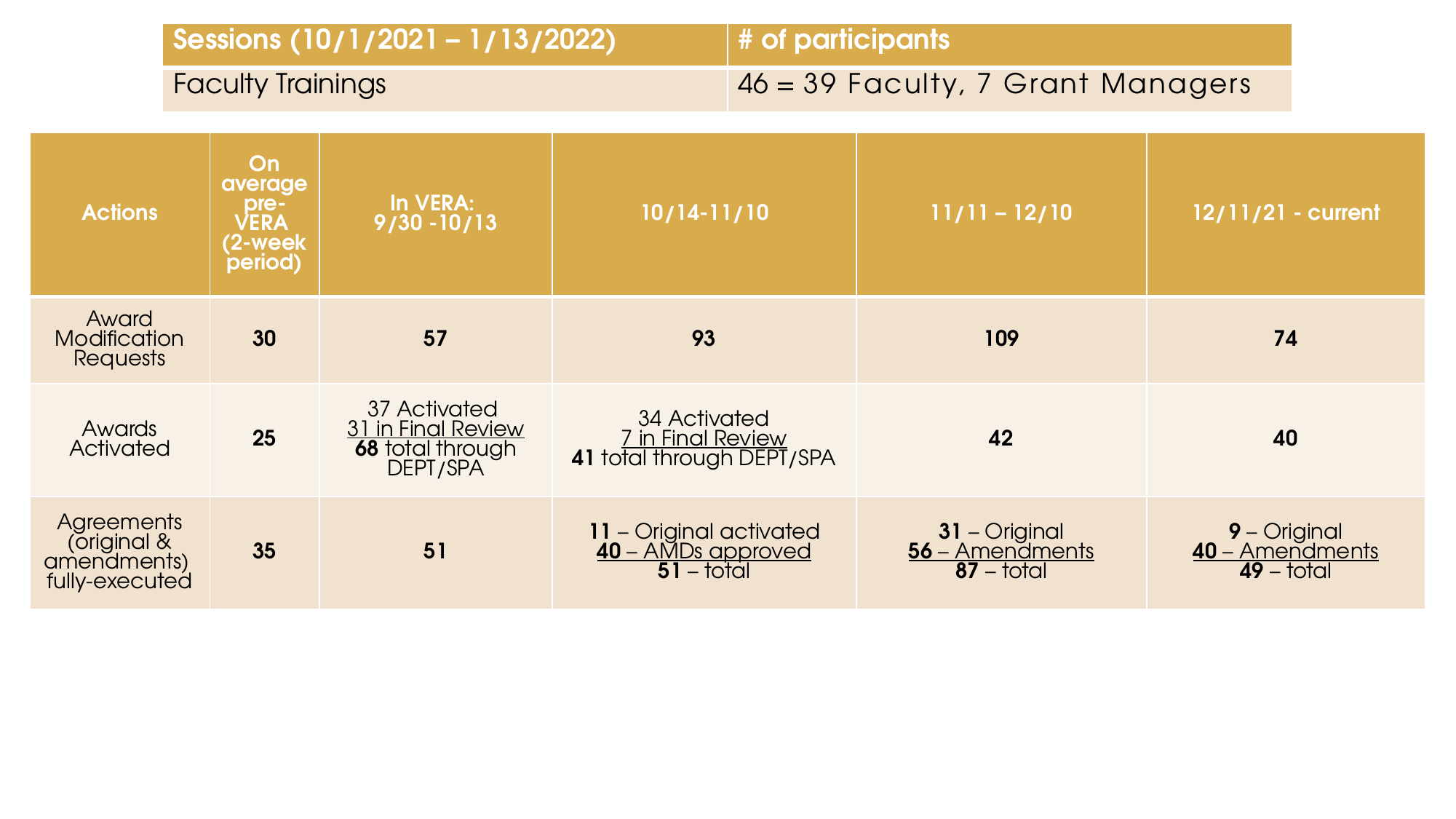

| Sessions (10/1/2021 – 1/13/2022) | # of participants |
| --- | --- |
| Faculty Trainings | 46 = 39 Faculty, 7 Grant Managers |
| Actions | On average pre-VERA (2-week period) | In VERA: 9/30 -10/13 | 10/14-11/10 | 11/11 – 12/10 | 12/11/21 - current |
| --- | --- | --- | --- | --- | --- |
| Award Modification Requests | 30 | 57 | 93 | 109 | 74 |
| Awards Activated | 25 | 37 Activated 31 in Final Review 68 total through DEPT/SPA | 34 Activated 7 in Final Review 41 total through DEPT/SPA | 42 | 40 |
| Agreements (original & amendments) fully-executed | 35 | 51 | 11 – Original activated 40 – AMDs approved 51 – total | 31 – Original 56 – Amendments 87 – total | 9 – Original 40 – Amendments 49 – total |